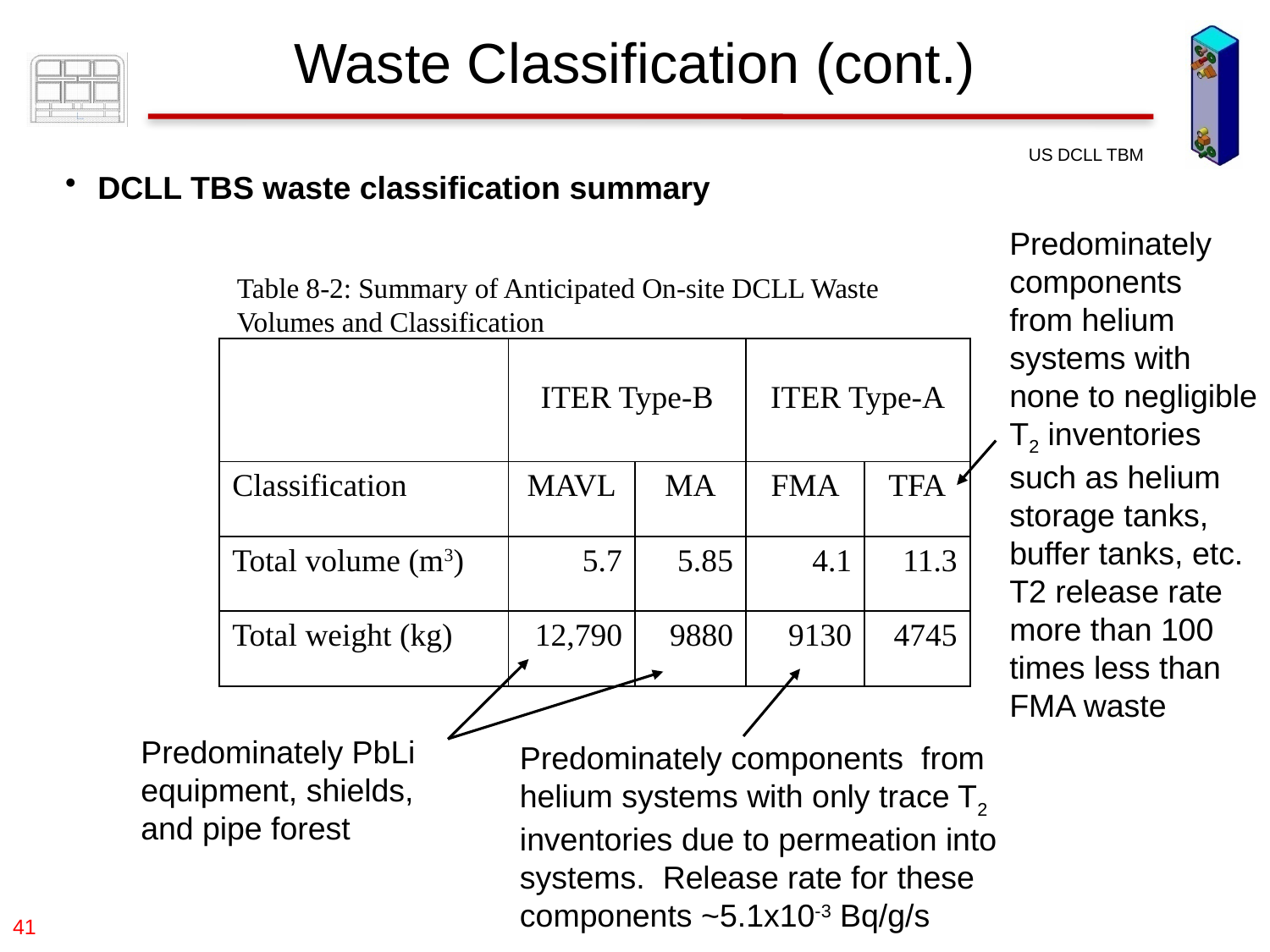

Waste Classification (cont.)
DCLL TBS waste classification summary
Predominately components  from helium systems with none to negligible T2 inventories such as helium storage tanks, buffer tanks, etc. T2 release rate more than 100 times less than FMA waste
Table 8-2: Summary of Anticipated On-site DCLL Waste
Volumes and Classification
|  | ITER Type-B |  | ITER Type-A |  |
| --- | --- | --- | --- | --- |
| Classification | MAVL | MA | FMA | TFA |
| Total volume (m3) | 5.7 | 5.85 | 4.1 | 11.3 |
| Total weight (kg) | 12,790 | 9880 | 9130 | 4745 |

Predominately PbLi equipment, shields, and pipe forest
Predominately components  from helium systems with only trace T2 inventories due to permeation into systems.  Release rate for these components ~5.1x10-3 Bq/g/s
41